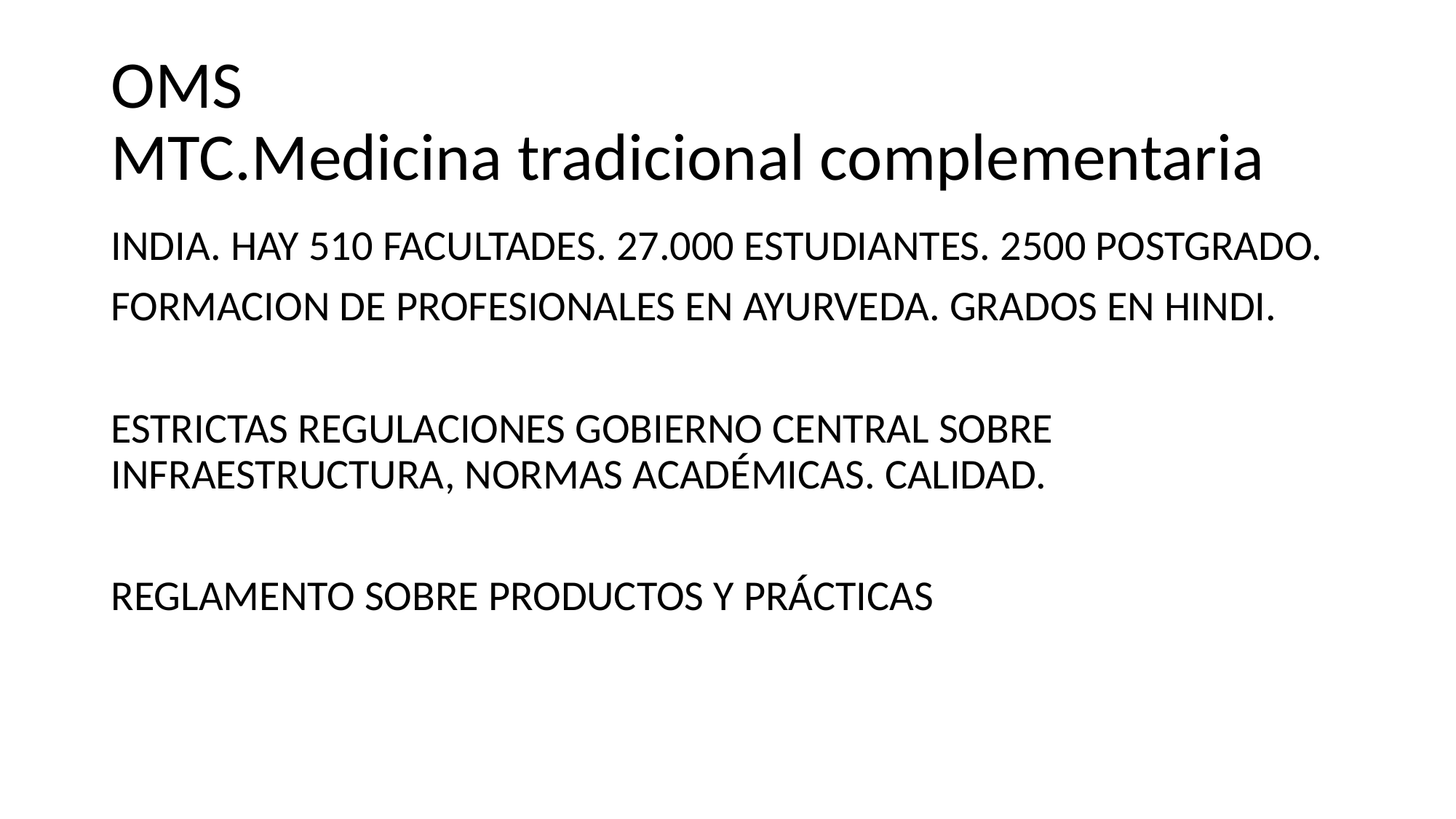

# OMS MTC.Medicina tradicional complementaria
INDIA. HAY 510 FACULTADES. 27.000 ESTUDIANTES. 2500 POSTGRADO.
FORMACION DE PROFESIONALES EN AYURVEDA. GRADOS EN HINDI.

ESTRICTAS REGULACIONES GOBIERNO CENTRAL SOBRE INFRAESTRUCTURA, NORMAS ACADÉMICAS. CALIDAD.

REGLAMENTO SOBRE PRODUCTOS Y PRÁCTICAS